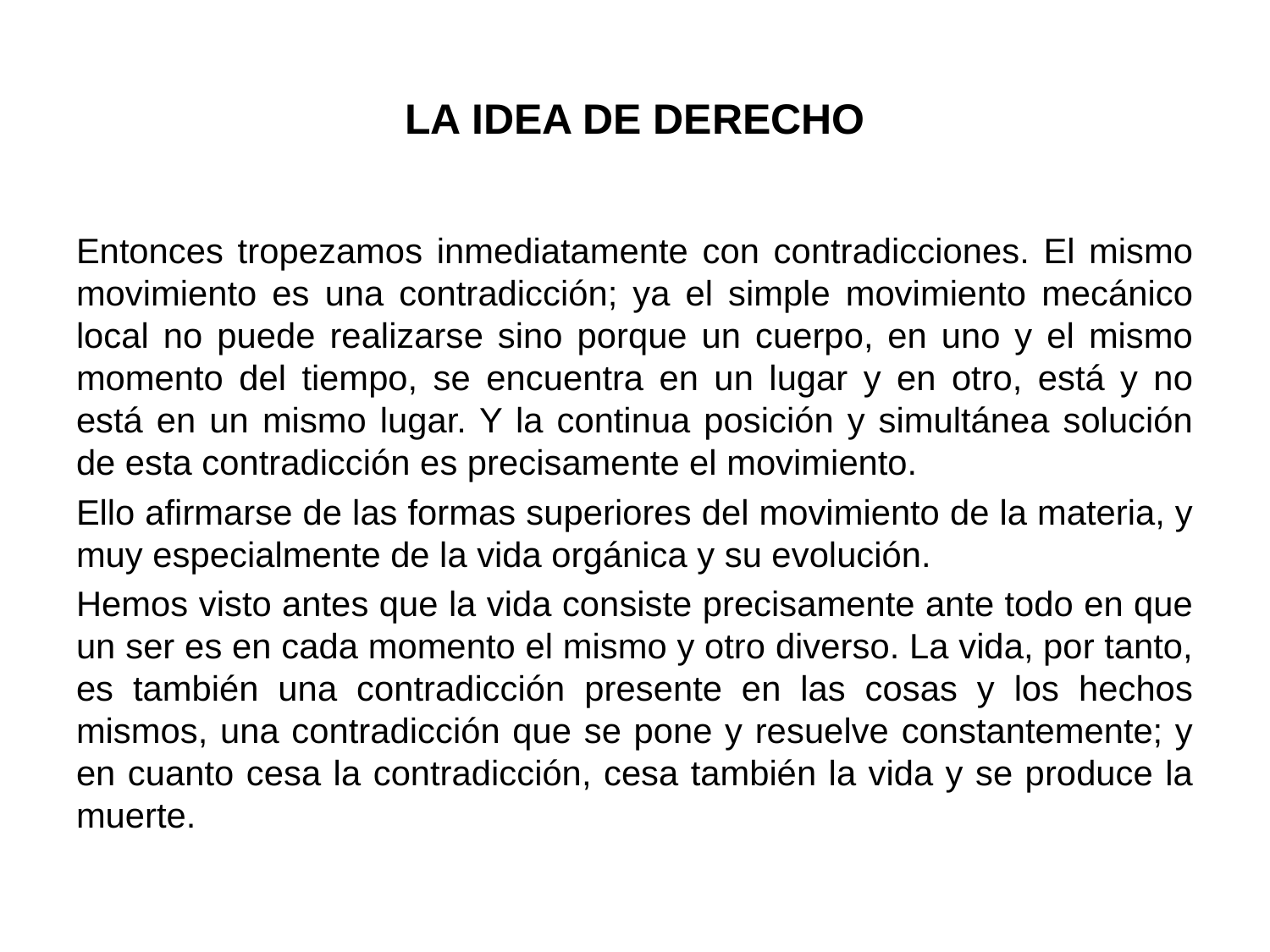

# LA IDEA DE DERECHO
Entonces tropezamos inmediatamente con contradicciones. El mismo movimiento es una contradicción; ya el simple movimiento mecánico local no puede realizarse sino porque un cuerpo, en uno y el mismo momento del tiempo, se encuentra en un lugar y en otro, está y no está en un mismo lugar. Y la continua posición y simultánea solución de esta contradicción es precisamente el movimiento.
Ello afirmarse de las formas superiores del movimiento de la materia, y muy especialmente de la vida orgánica y su evolución.
Hemos visto antes que la vida consiste precisamente ante todo en que un ser es en cada momento el mismo y otro diverso. La vida, por tanto, es también una contradicción presente en las cosas y los hechos mismos, una contradicción que se pone y resuelve constantemente; y en cuanto cesa la contradicción, cesa también la vida y se produce la muerte.